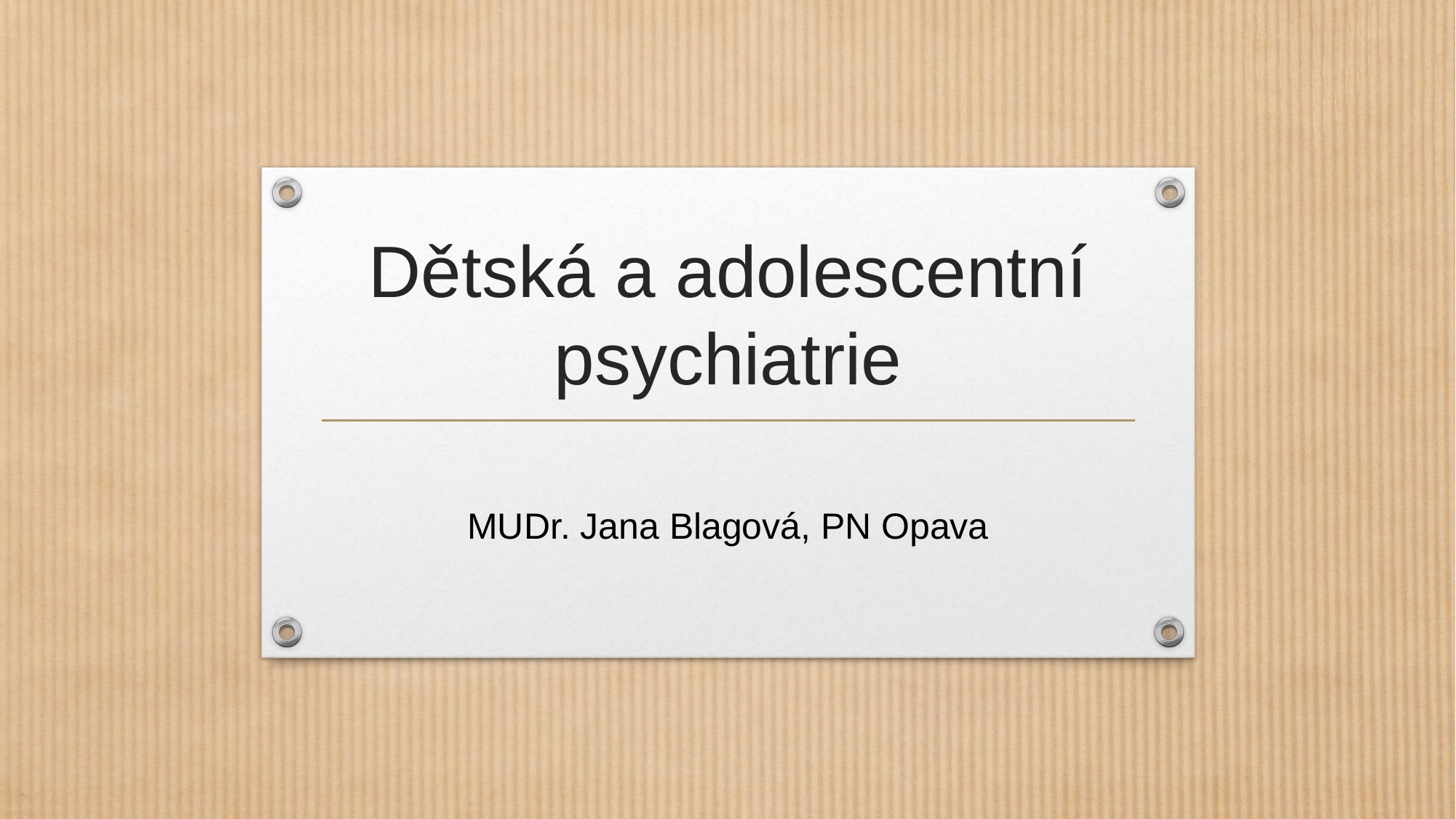

# Dětská a adolescentní psychiatrie

MUDr. Jana Blagová, PN Opava